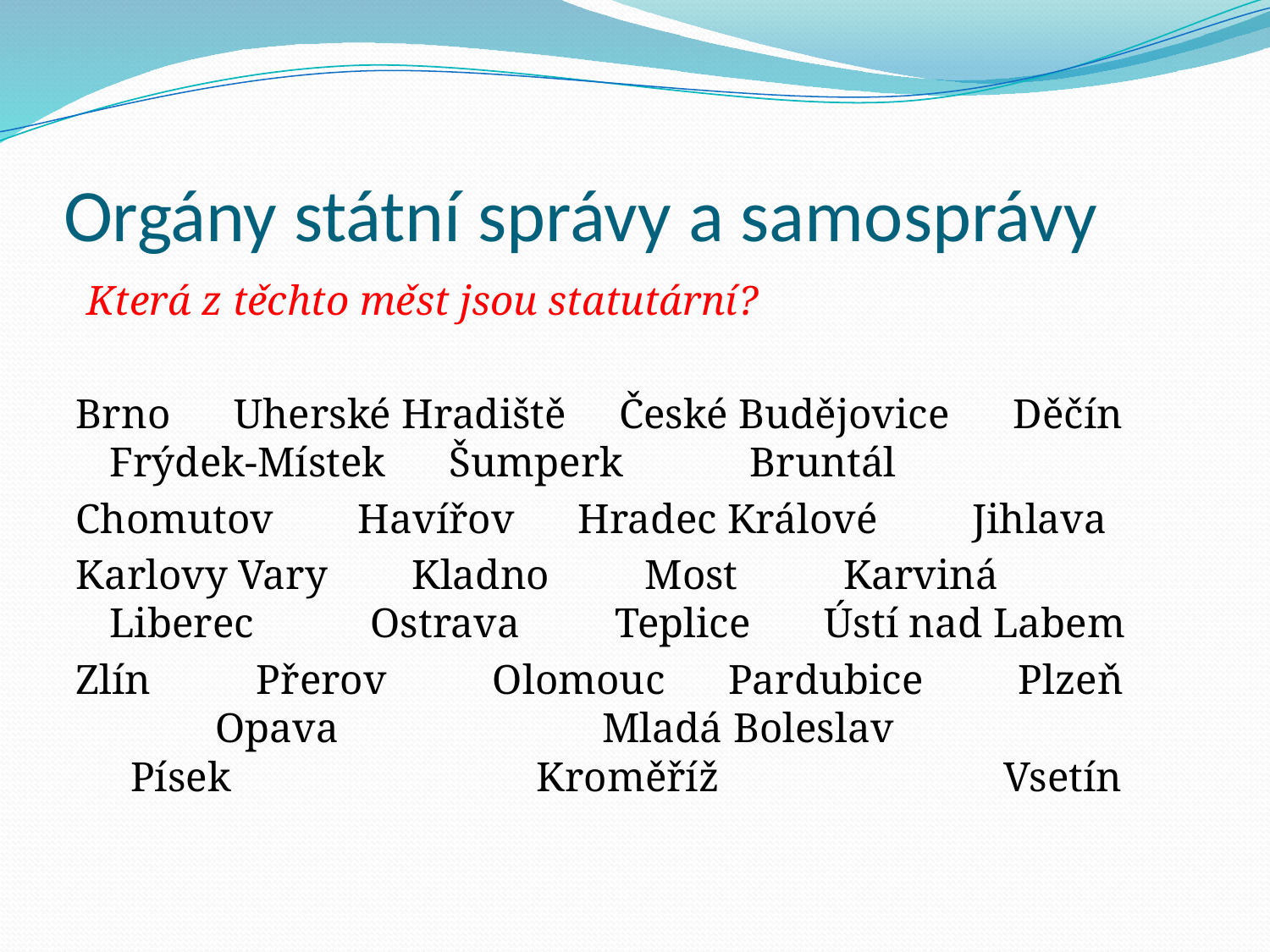

# Orgány státní správy a samosprávy
 Která z těchto měst jsou statutární?

Brno      Uherské Hradiště     České Budějovice      Děčín     Frýdek-Místek      Šumperk            Bruntál
Chomutov        Havířov      Hradec Králové         Jihlava
Karlovy Vary        Kladno         Most          Karviná     Liberec           Ostrava         Teplice       Ústí nad Labem
Zlín          Přerov          Olomouc      Pardubice         Plzeň                 Opava                         Mladá Boleslav                               Písek                             Kroměříž                           Vsetín